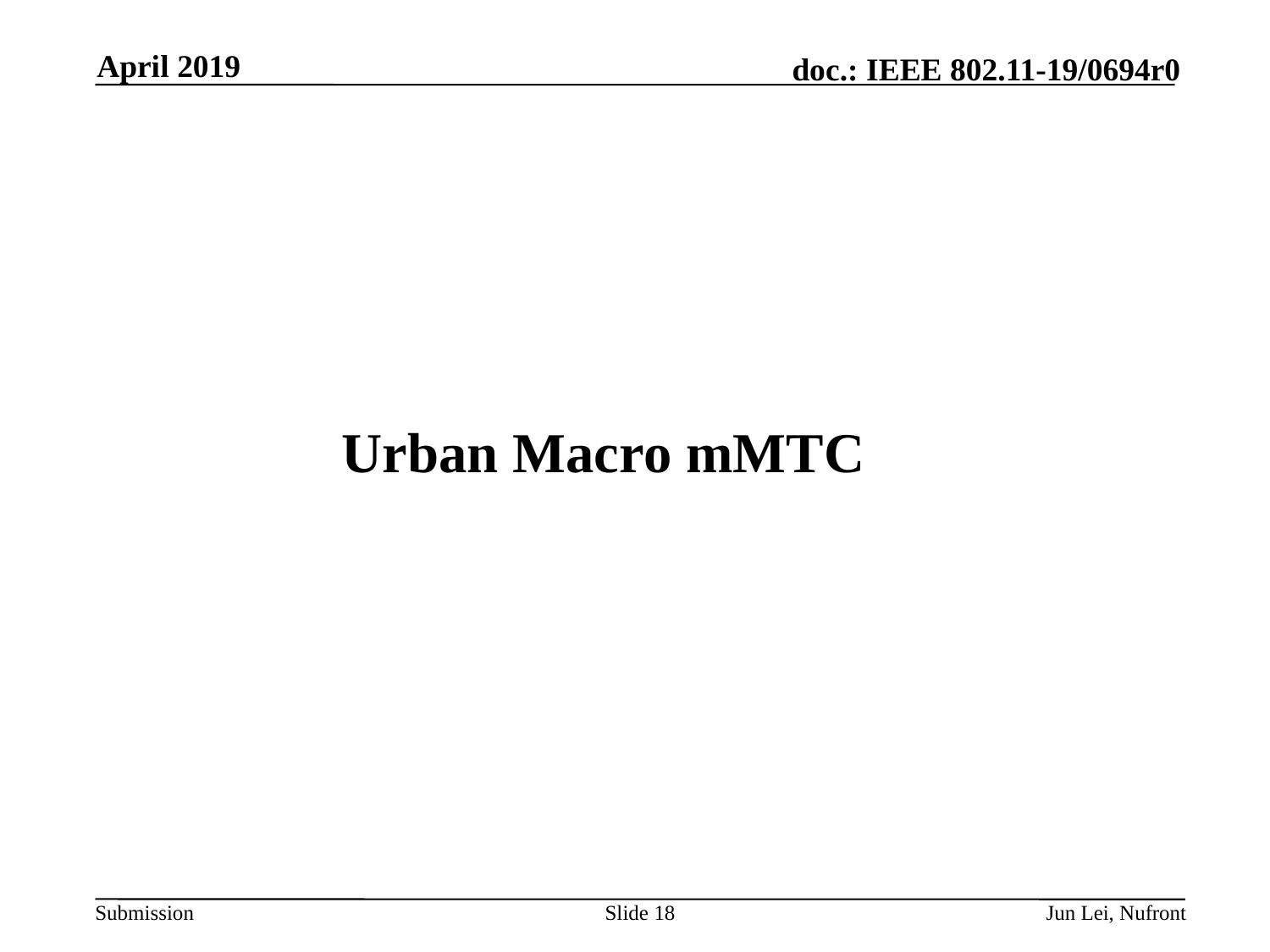

April 2019
# Urban Macro mMTC
Slide 18
Jun Lei, Nufront